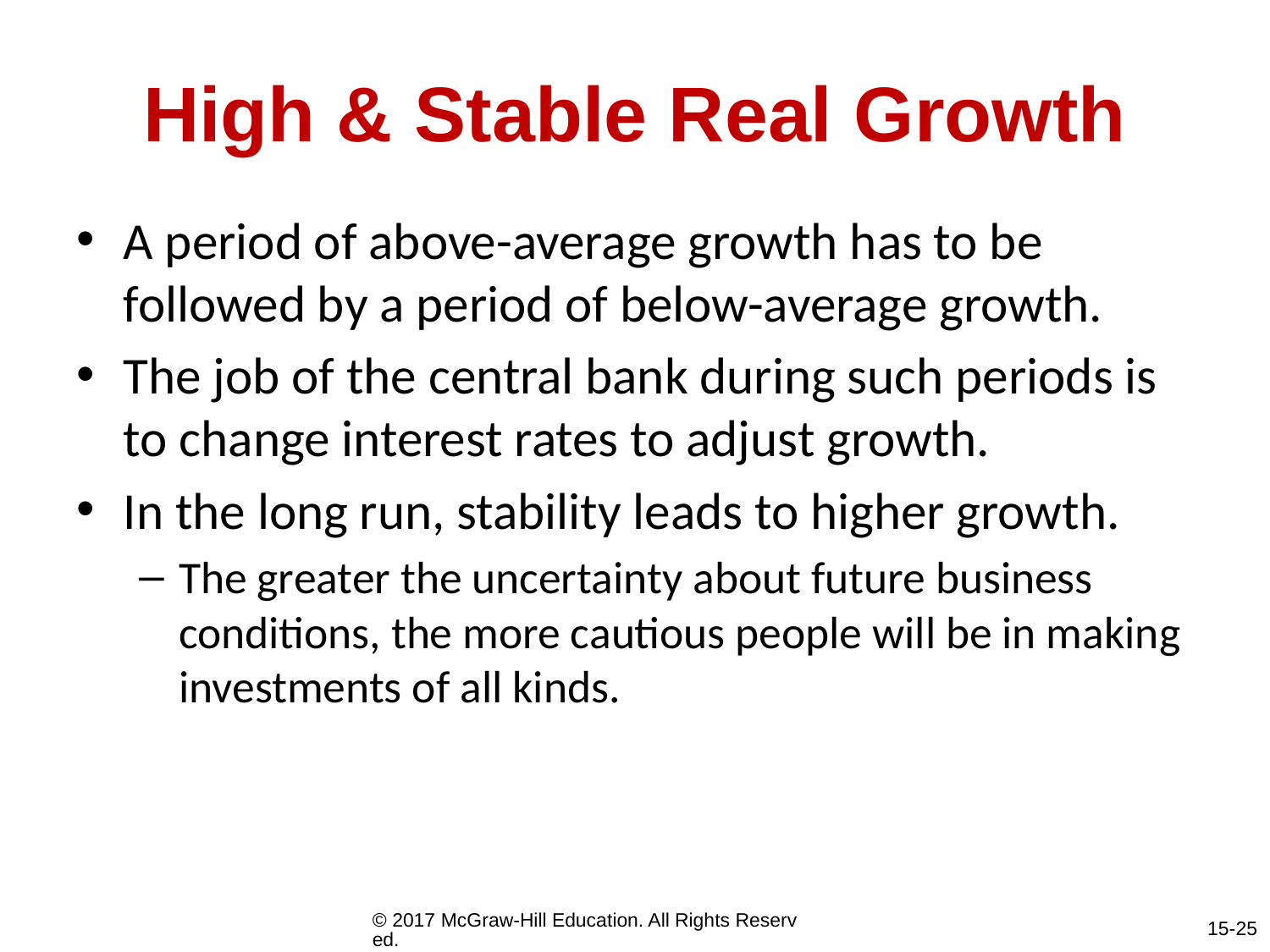

# High & Stable Real Growth
A period of above-average growth has to be followed by a period of below-average growth.
The job of the central bank during such periods is to change interest rates to adjust growth.
In the long run, stability leads to higher growth.
The greater the uncertainty about future business conditions, the more cautious people will be in making investments of all kinds.
© 2017 McGraw-Hill Education. All Rights Reserved.
15-25